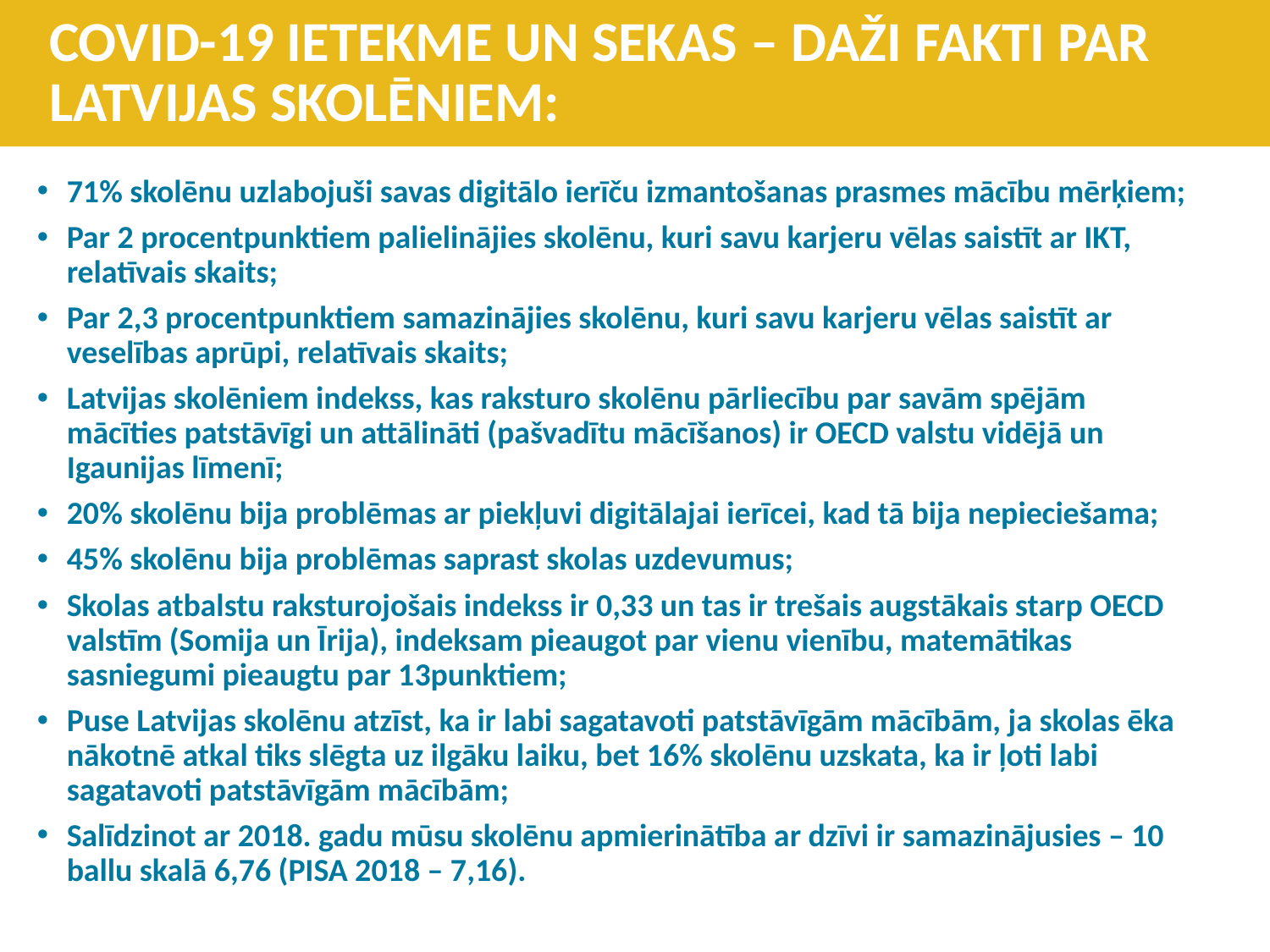

COVID-19 IETEKME UN SEKAS – DAŽI FAKTI PAR LATVIJAS SKOLĒNIEM:
71% skolēnu uzlabojuši savas digitālo ierīču izmantošanas prasmes mācību mērķiem;
Par 2 procentpunktiem palielinājies skolēnu, kuri savu karjeru vēlas saistīt ar IKT, relatīvais skaits;
Par 2,3 procentpunktiem samazinājies skolēnu, kuri savu karjeru vēlas saistīt ar veselības aprūpi, relatīvais skaits;
Latvijas skolēniem indekss, kas raksturo skolēnu pārliecību par savām spējām mācīties patstāvīgi un attālināti (pašvadītu mācīšanos) ir OECD valstu vidējā un Igaunijas līmenī;
20% skolēnu bija problēmas ar piekļuvi digitālajai ierīcei, kad tā bija nepieciešama;
45% skolēnu bija problēmas saprast skolas uzdevumus;
Skolas atbalstu raksturojošais indekss ir 0,33 un tas ir trešais augstākais starp OECD valstīm (Somija un Īrija), indeksam pieaugot par vienu vienību, matemātikas sasniegumi pieaugtu par 13punktiem;
Puse Latvijas skolēnu atzīst, ka ir labi sagatavoti patstāvīgām mācībām, ja skolas ēka nākotnē atkal tiks slēgta uz ilgāku laiku, bet 16% skolēnu uzskata, ka ir ļoti labi sagatavoti patstāvīgām mācībām;
Salīdzinot ar 2018. gadu mūsu skolēnu apmierinātība ar dzīvi ir samazinājusies – 10 ballu skalā 6,76 (PISA 2018 – 7,16).